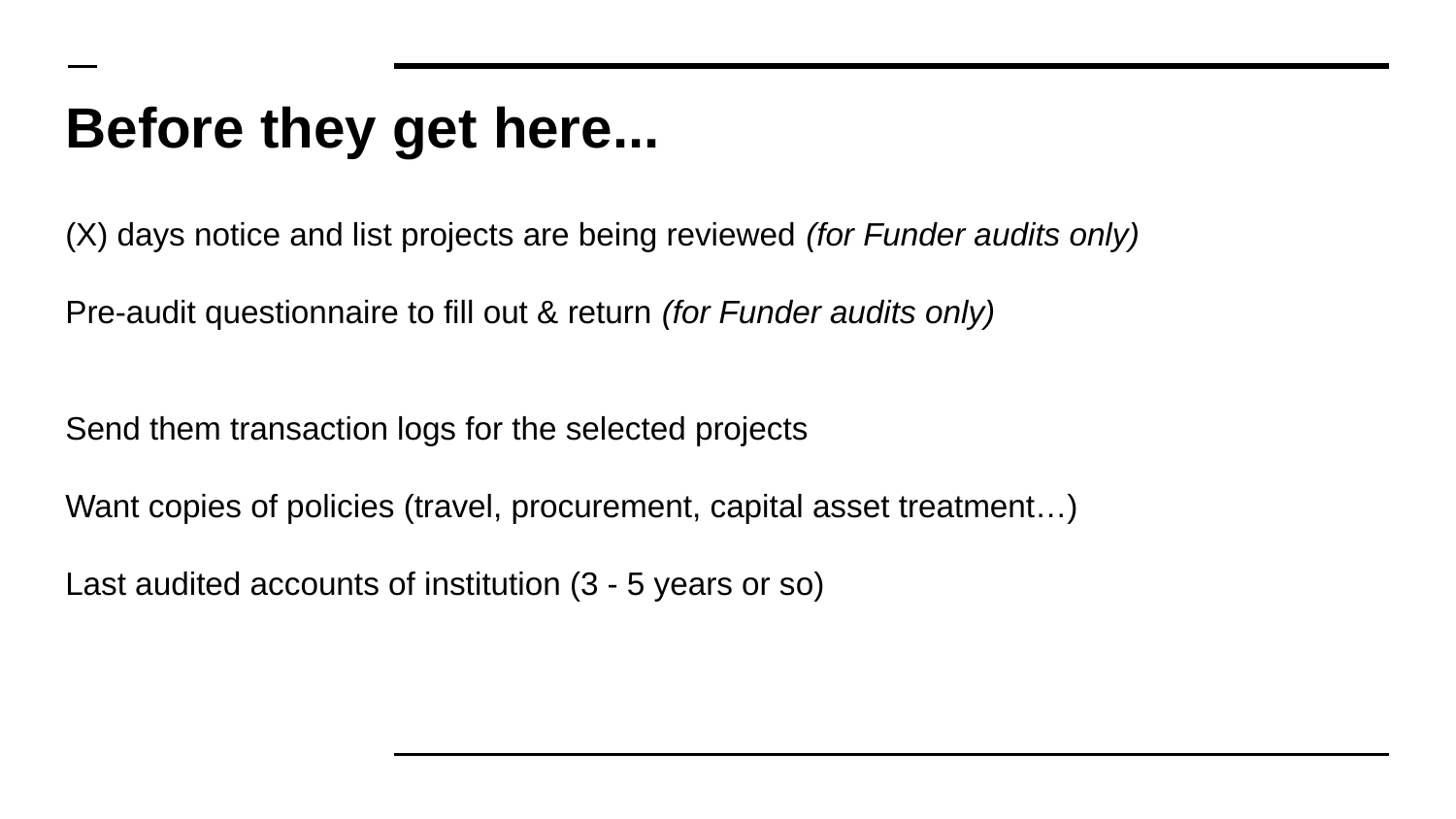

# Before they get here...
(X) days notice and list projects are being reviewed (for Funder audits only)

Pre-audit questionnaire to fill out & return (for Funder audits only)

Send them transaction logs for the selected projects

Want copies of policies (travel, procurement, capital asset treatment…)

Last audited accounts of institution (3 - 5 years or so)
Internal / Other govt.